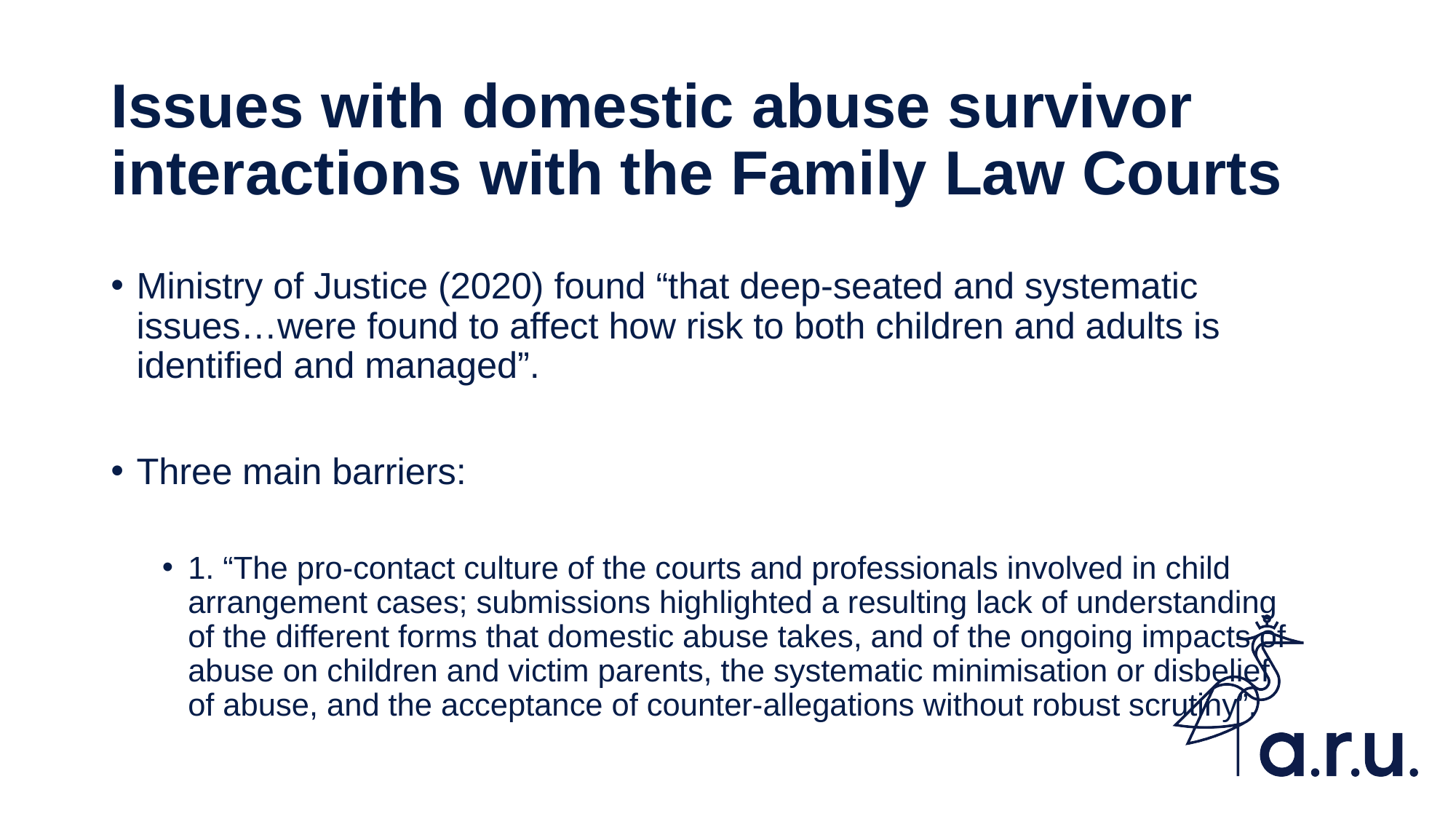

# Issues with domestic abuse survivor interactions with the Family Law Courts
Ministry of Justice (2020) found “that deep-seated and systematic issues…were found to affect how risk to both children and adults is identified and managed”.

Three main barriers:

1. “The pro-contact culture of the courts and professionals involved in child arrangement cases; submissions highlighted a resulting lack of understanding of the different forms that domestic abuse takes, and of the ongoing impacts of abuse on children and victim parents, the systematic minimisation or disbelief of abuse, and the acceptance of counter-allegations without robust scrutiny”.